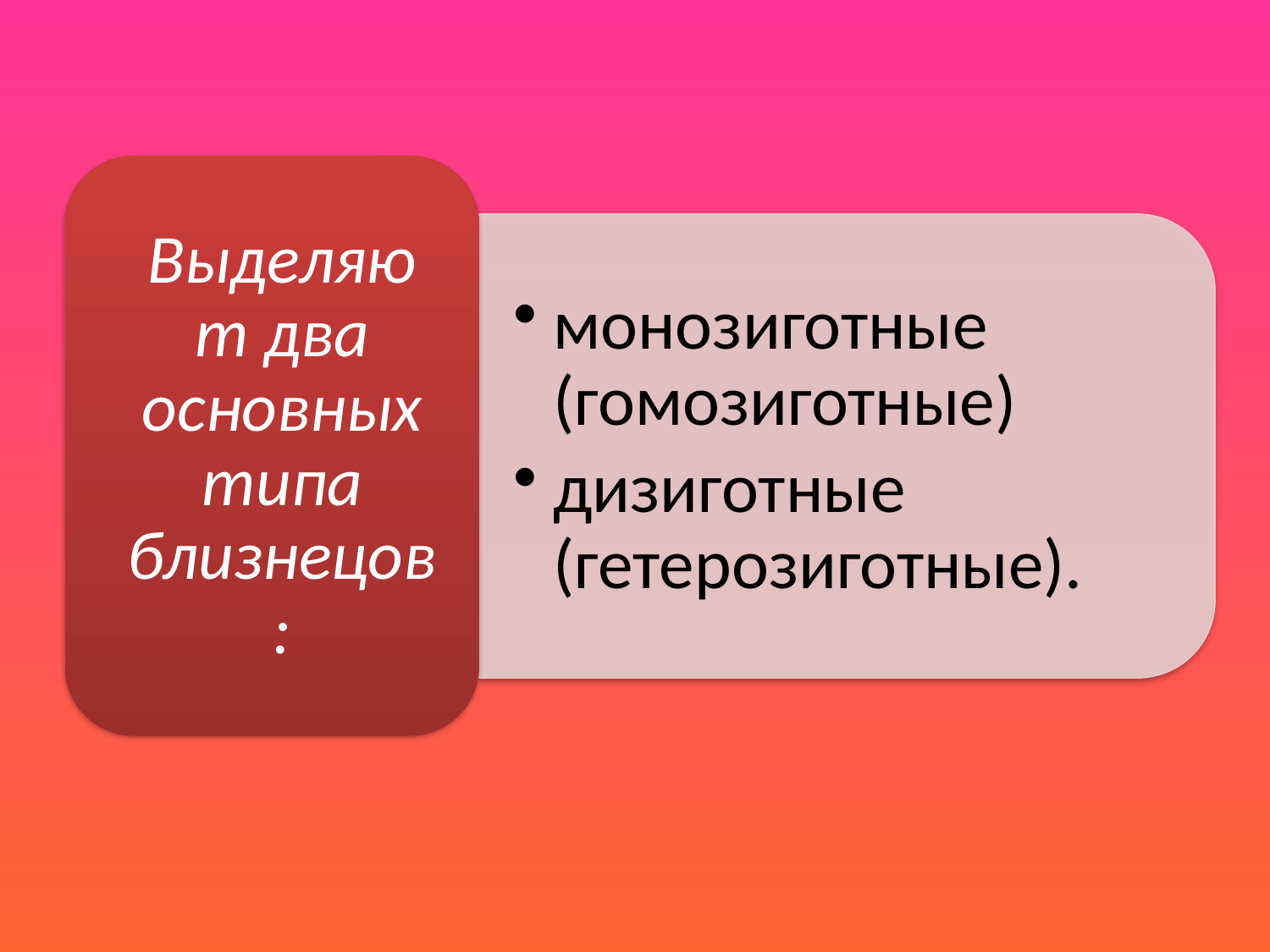

монозиготные (гомозиготные)
дизиготные (гетерозиготные).
Выделяют два основных типа близнецов: